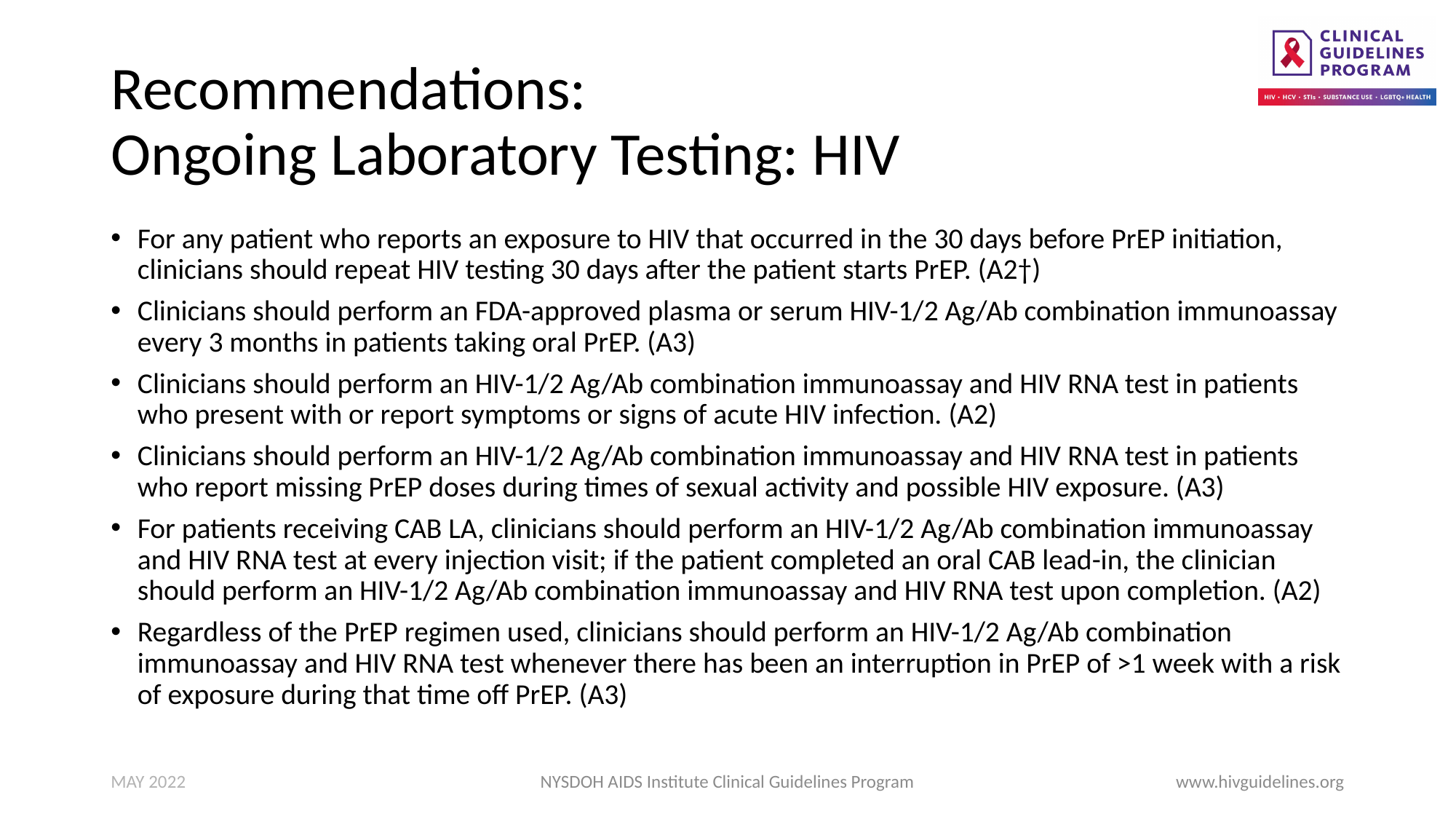

# Recommendations: Ongoing Laboratory Testing: HIV
For any patient who reports an exposure to HIV that occurred in the 30 days before PrEP initiation, clinicians should repeat HIV testing 30 days after the patient starts PrEP. (A2†)
Clinicians should perform an FDA-approved plasma or serum HIV-1/2 Ag/Ab combination immunoassay every 3 months in patients taking oral PrEP. (A3)
Clinicians should perform an HIV-1/2 Ag/Ab combination immunoassay and HIV RNA test in patients who present with or report symptoms or signs of acute HIV infection. (A2)
Clinicians should perform an HIV-1/2 Ag/Ab combination immunoassay and HIV RNA test in patients who report missing PrEP doses during times of sexual activity and possible HIV exposure. (A3)
For patients receiving CAB LA, clinicians should perform an HIV-1/2 Ag/Ab combination immunoassay and HIV RNA test at every injection visit; if the patient completed an oral CAB lead-in, the clinician should perform an HIV-1/2 Ag/Ab combination immunoassay and HIV RNA test upon completion. (A2)
Regardless of the PrEP regimen used, clinicians should perform an HIV-1/2 Ag/Ab combination immunoassay and HIV RNA test whenever there has been an interruption in PrEP of >1 week with a risk of exposure during that time off PrEP. (A3)
MAY 2022
NYSDOH AIDS Institute Clinical Guidelines Program
www.hivguidelines.org